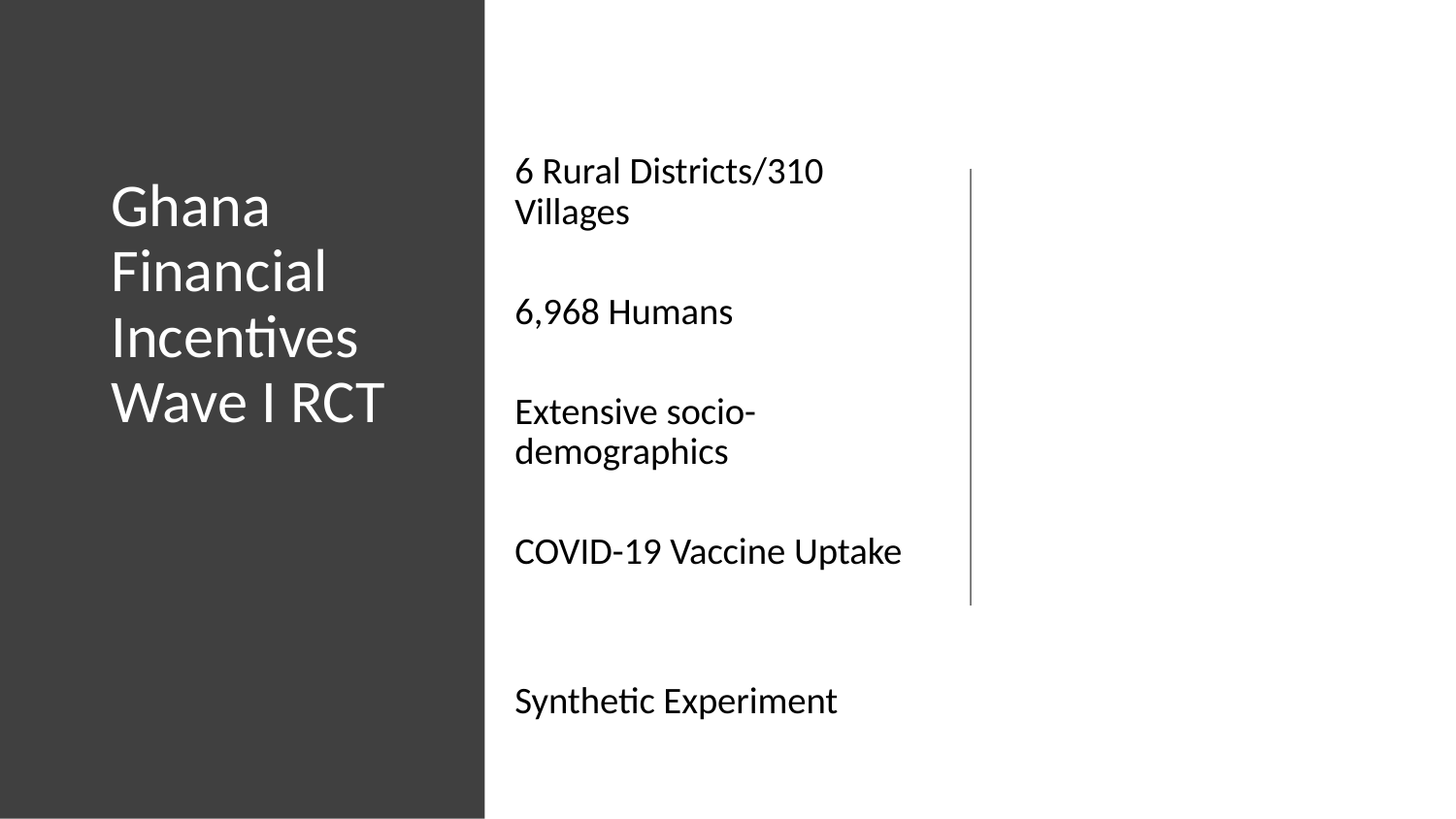

6 Rural Districts/310 Villages

6,968 Humans

Extensive socio-demographics

COVID-19 Vaccine Uptake

Synthetic Experiment

# Ghana Financial Incentives Wave I RCT